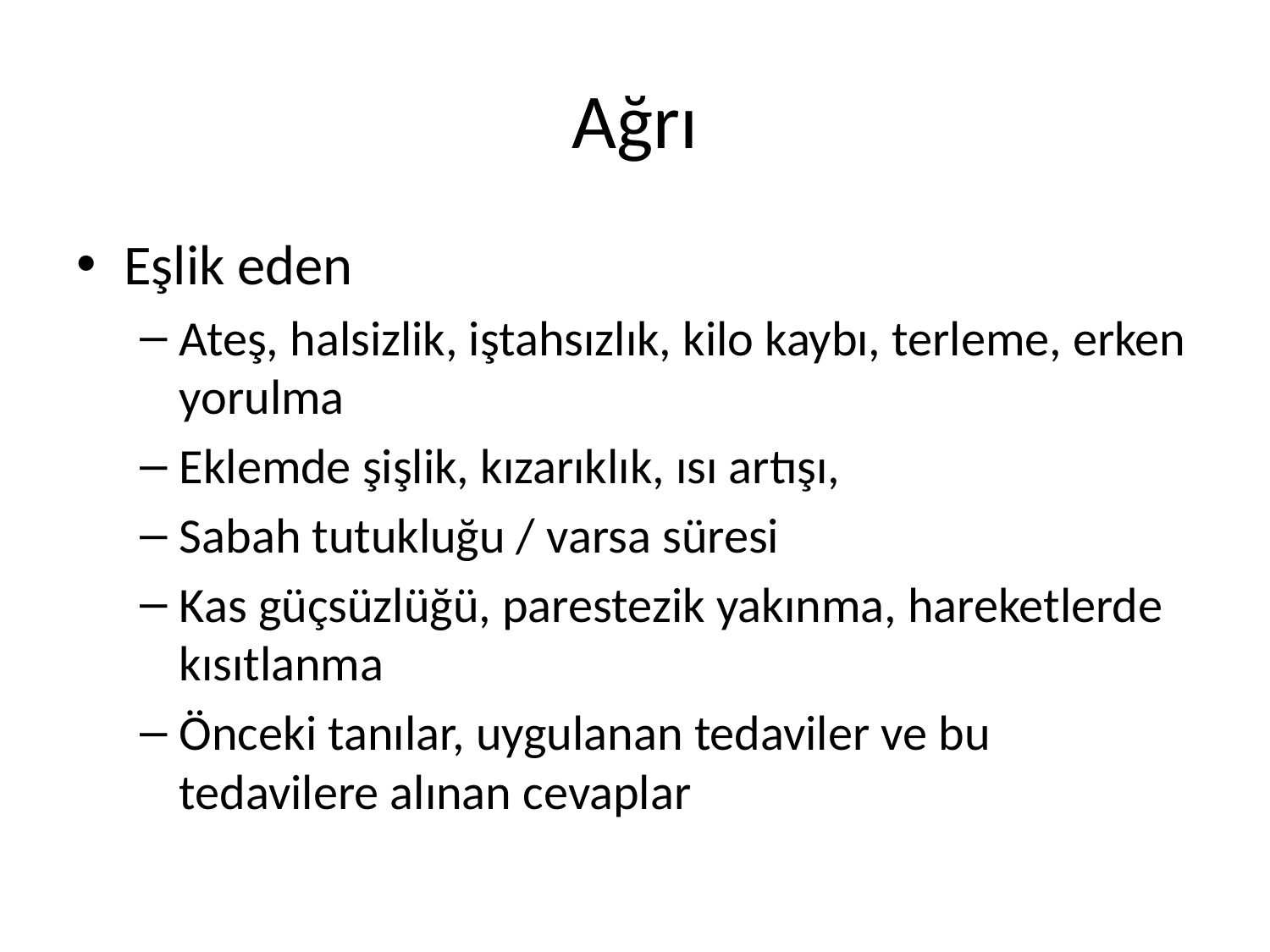

# Ağrı
Eşlik eden
Ateş, halsizlik, iştahsızlık, kilo kaybı, terleme, erken yorulma
Eklemde şişlik, kızarıklık, ısı artışı,
Sabah tutukluğu / varsa süresi
Kas güçsüzlüğü, parestezik yakınma, hareketlerde kısıtlanma
Önceki tanılar, uygulanan tedaviler ve bu tedavilere alınan cevaplar